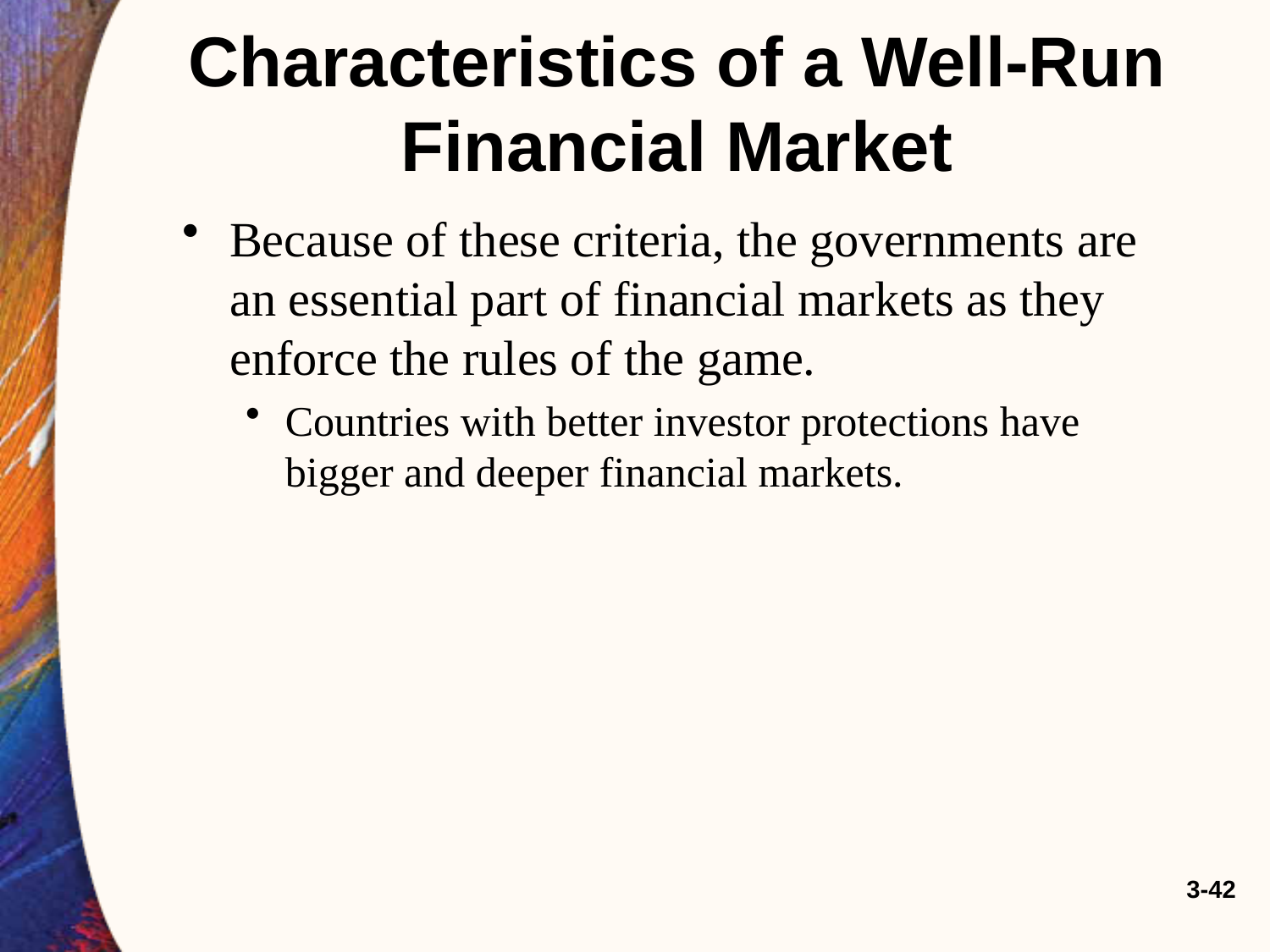

# Characteristics of a Well-Run Financial Market
Because of these criteria, the governments are an essential part of financial markets as they enforce the rules of the game.
Countries with better investor protections have bigger and deeper financial markets.
3-42